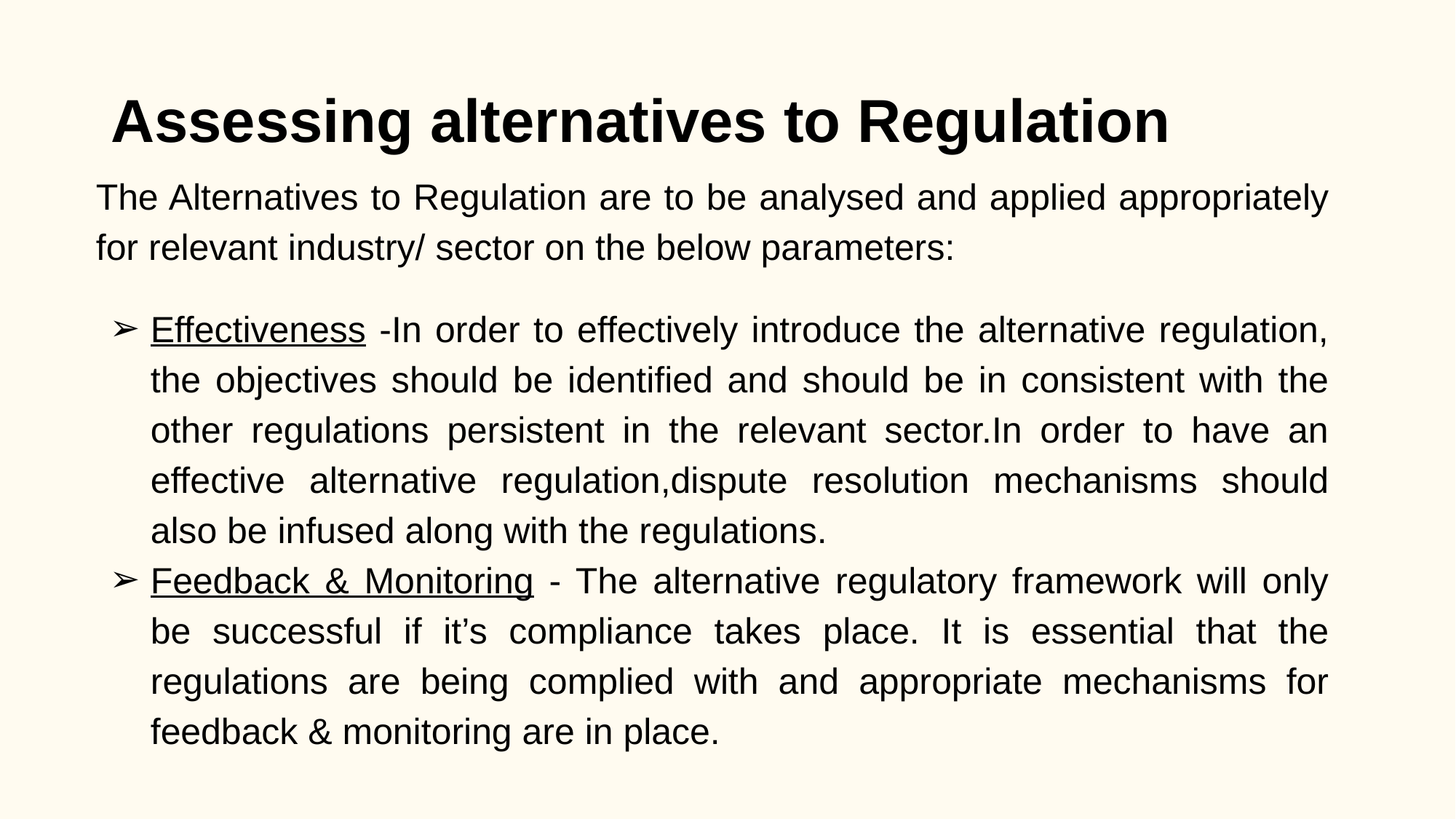

# Assessing alternatives to Regulation
The Alternatives to Regulation are to be analysed and applied appropriately for relevant industry/ sector on the below parameters:
Effectiveness -In order to effectively introduce the alternative regulation, the objectives should be identified and should be in consistent with the other regulations persistent in the relevant sector.In order to have an effective alternative regulation,dispute resolution mechanisms should also be infused along with the regulations.
Feedback & Monitoring - The alternative regulatory framework will only be successful if it’s compliance takes place. It is essential that the regulations are being complied with and appropriate mechanisms for feedback & monitoring are in place.